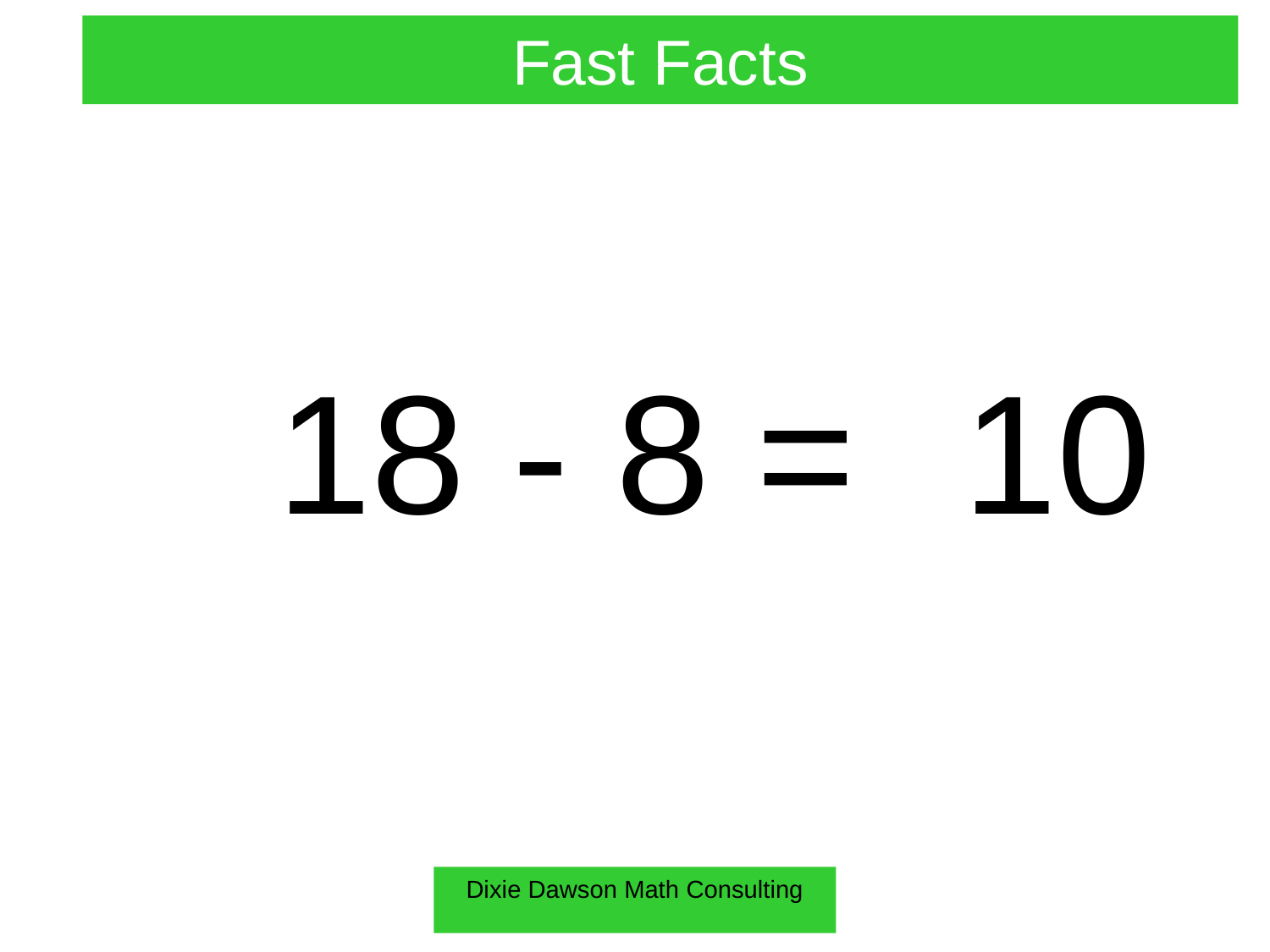

Fast Facts
18 - 8 =
10
Dixie Dawson Math Consulting